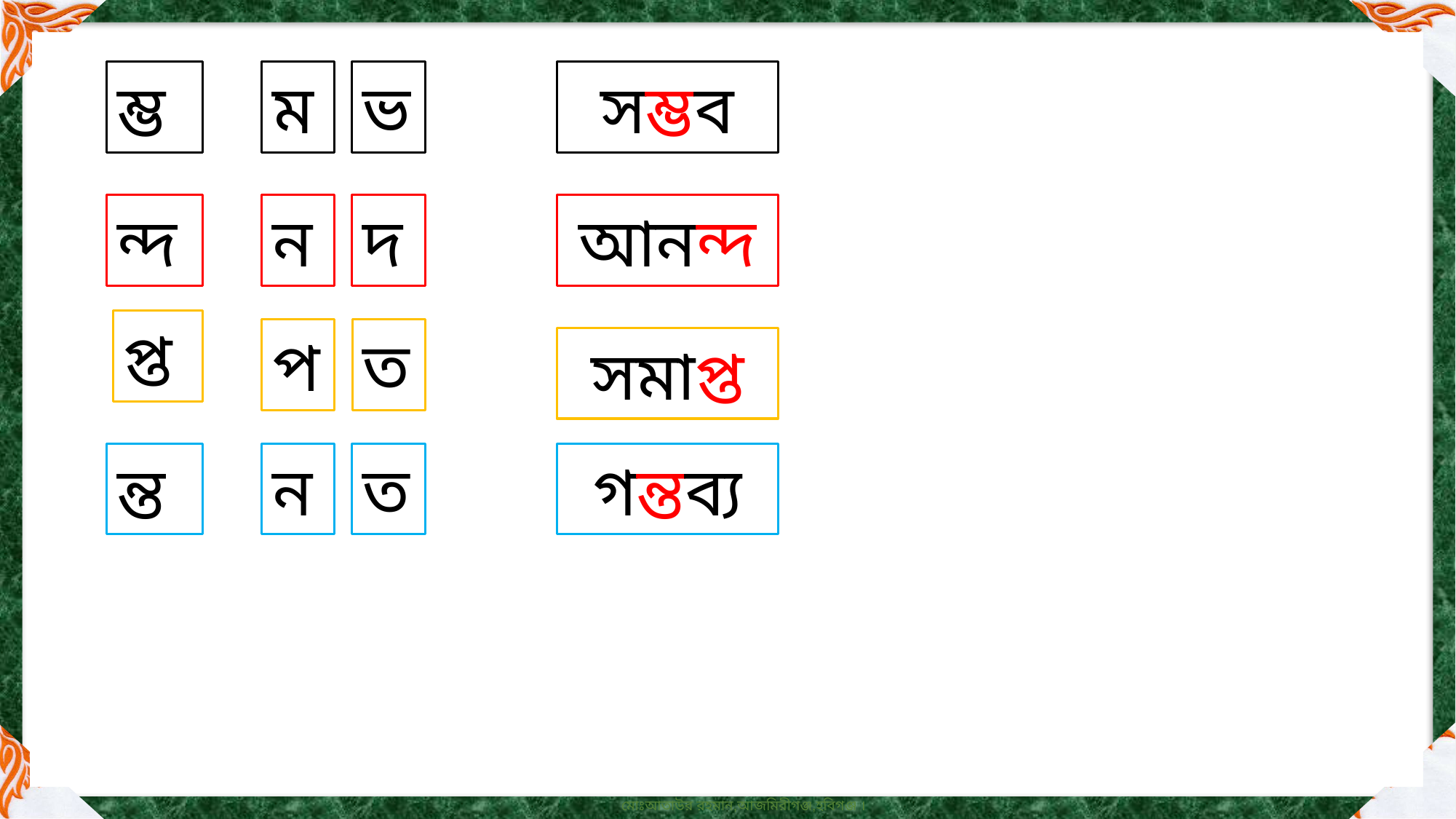

ম্ভ
ম
ভ
সম্ভব
ন্দ
ন
দ
আনন্দ
প্ত
প
ত
সমাপ্ত
ন্ত
ন
ত
গন্তব্য